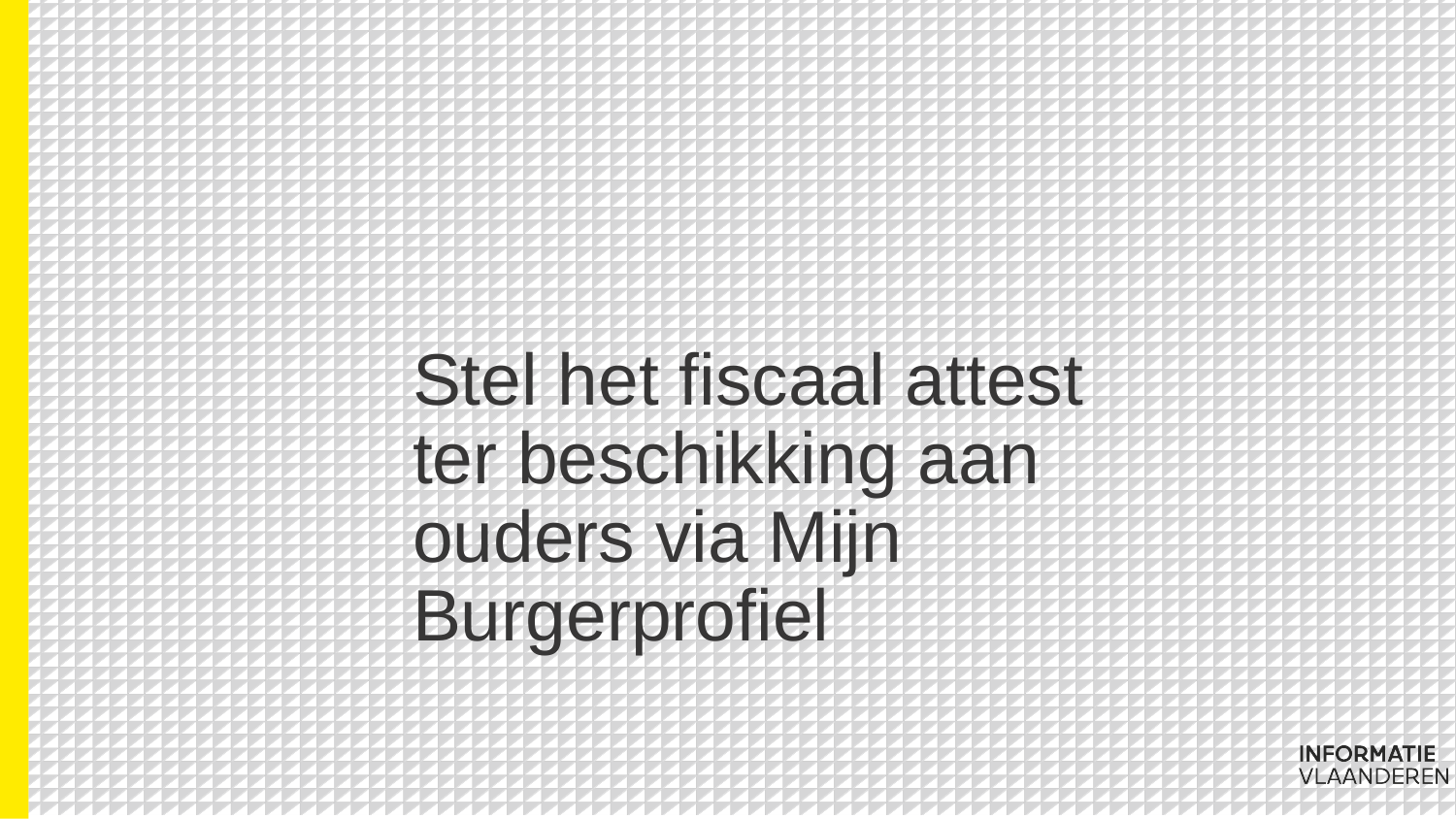

Stel het fiscaal attest ter beschikking aan ouders via Mijn Burgerprofiel